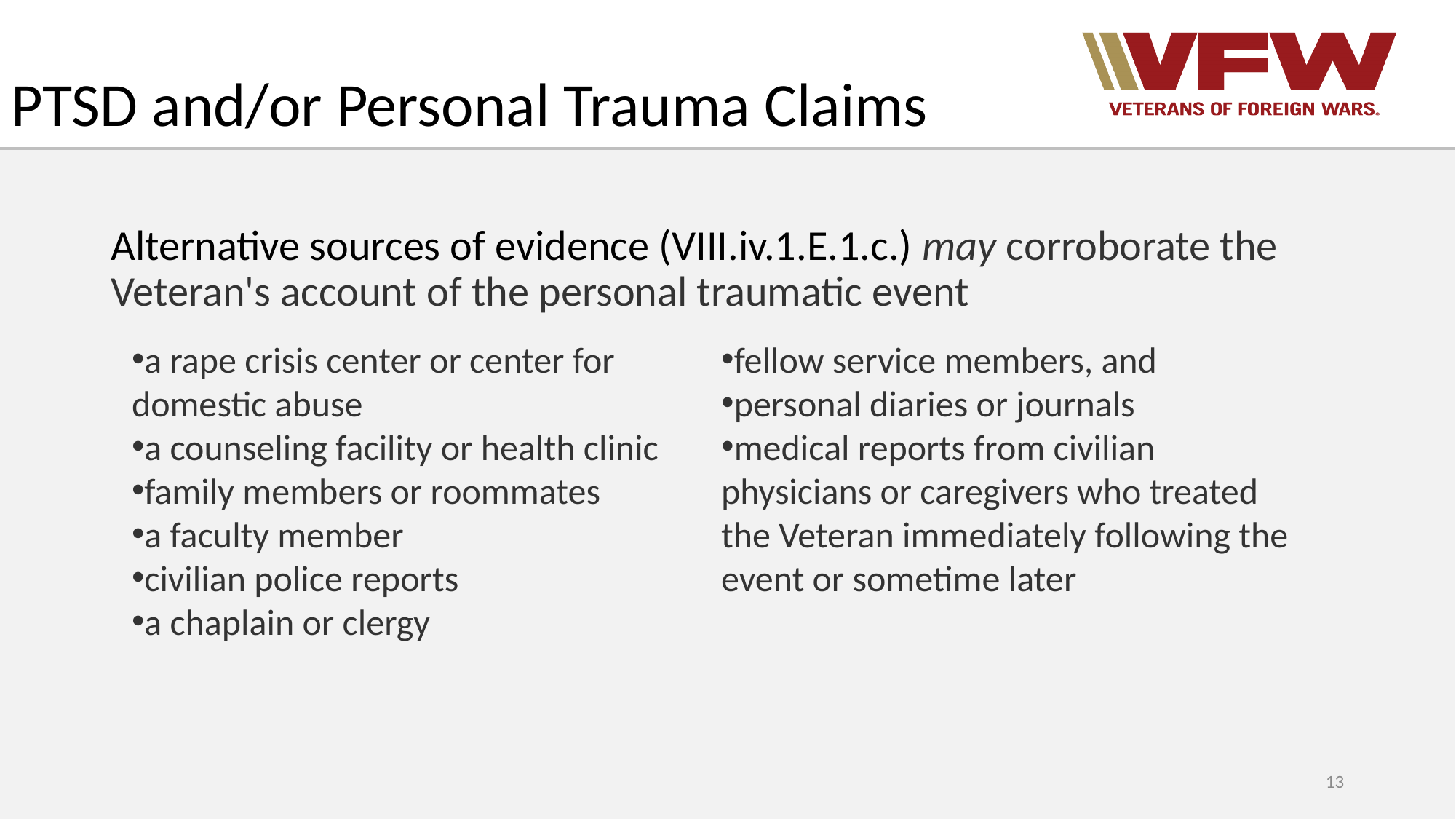

# PTSD and/or Personal Trauma Claims
Alternative sources of evidence (VIII.iv.1.E.1.c.) may corroborate the Veteran's account of the personal traumatic event
a rape crisis center or center for domestic abuse
a counseling facility or health clinic
family members or roommates
a faculty member
civilian police reports
a chaplain or clergy
fellow service members, and
personal diaries or journals
medical reports from civilian physicians or caregivers who treated the Veteran immediately following the event or sometime later
13